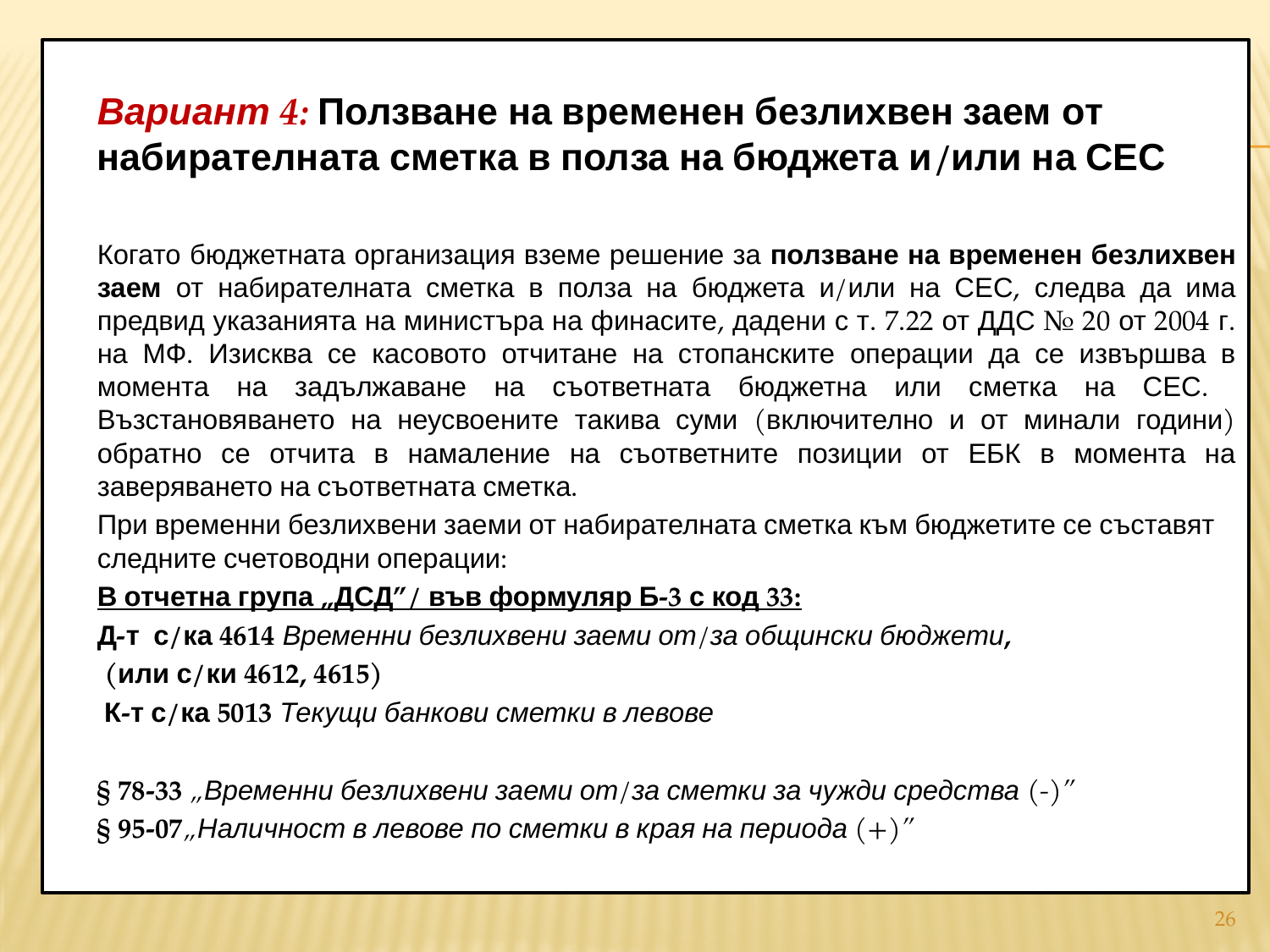

Вариант 4: Ползване на временен безлихвен заем от набирателната сметка в полза на бюджета и/или на СЕС

		Когато бюджетната организация вземе решение за ползване на временен безлихвен заем от набирателната сметка в полза на бюджета и/или на СЕС, следва да има предвид указанията на министъра на финасите, дадени с т. 7.22 от ДДС № 20 от 2004 г. на МФ. Изисква се касовото отчитане на стопанските операции да се извършва в момента на задължаване на съответната бюджетна или сметка на СЕС.  Възстановяването на неусвоените такива суми (включително и от минали години) обратно се отчита в намаление на съответните позиции от ЕБК в момента на заверяването на съответната сметка.
	При временни безлихвени заеми от набирателната сметка към бюджетите се съставят следните счетоводни операции:
	В отчетна група „ДСД”/ във формуляр Б-3 с код 33:
	Д-т  с/ка 4614 Временни безлихвени заеми от/за общински бюджети,
	 (или с/ки 4612, 4615)
   		 К-т с/ка 5013 Текущи банкови сметки в левове

	§ 78-33 „Временни безлихвени заеми от/за сметки за чужди средства (-)”
    		§ 95-07„Наличност в левове по сметки в края на периода (+)”

#
26